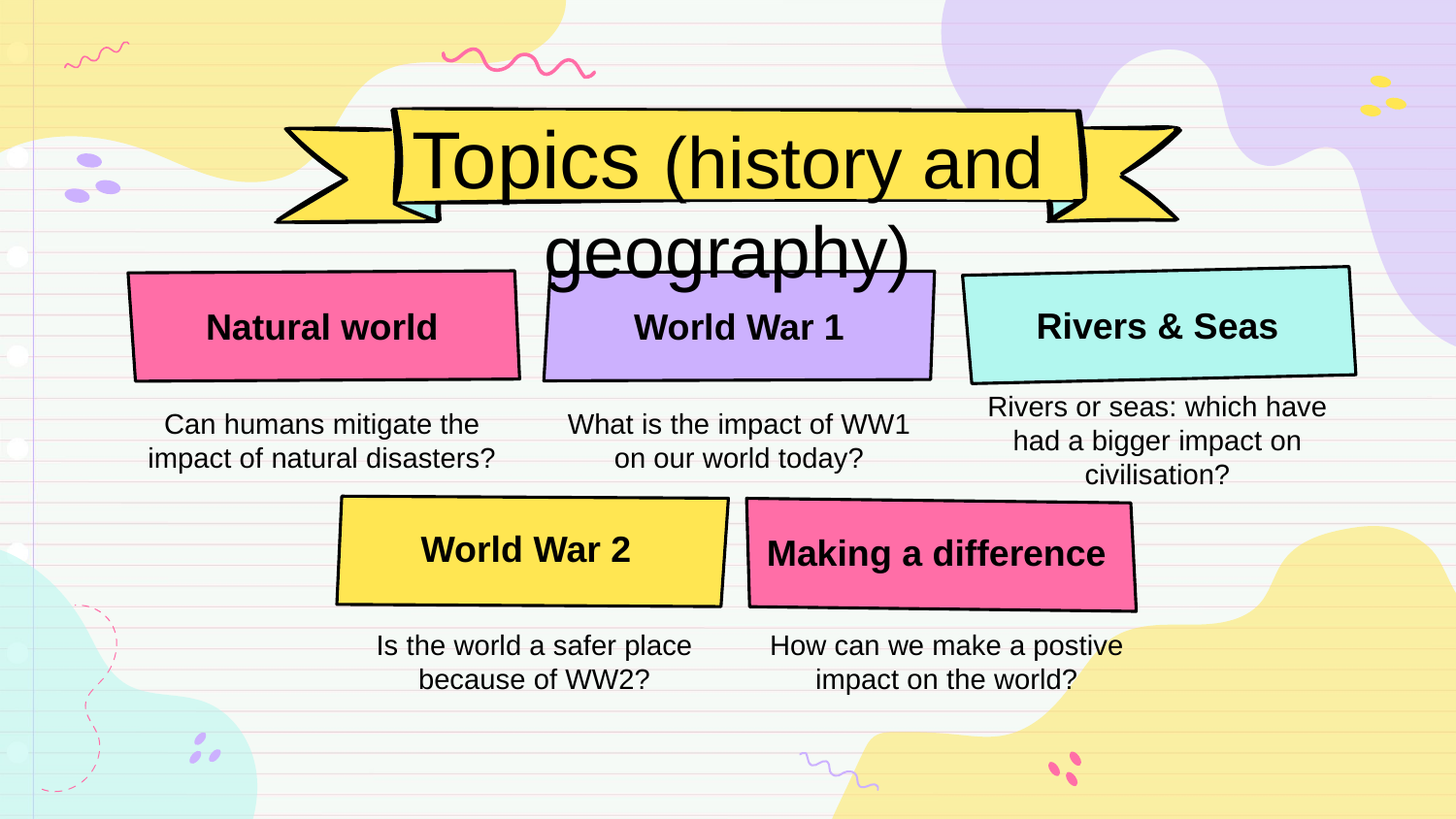

# Topics (history and geography)

Rivers & Seas
Natural world
World War 1
Rivers or seas: which have had a bigger impact on civilisation?
Can humans mitigate the impact of natural disasters?
What is the impact of WW1 on our world today?

World War 2
Making a difference
Is the world a safer place because of WW2?
How can we make a postive impact on the world?